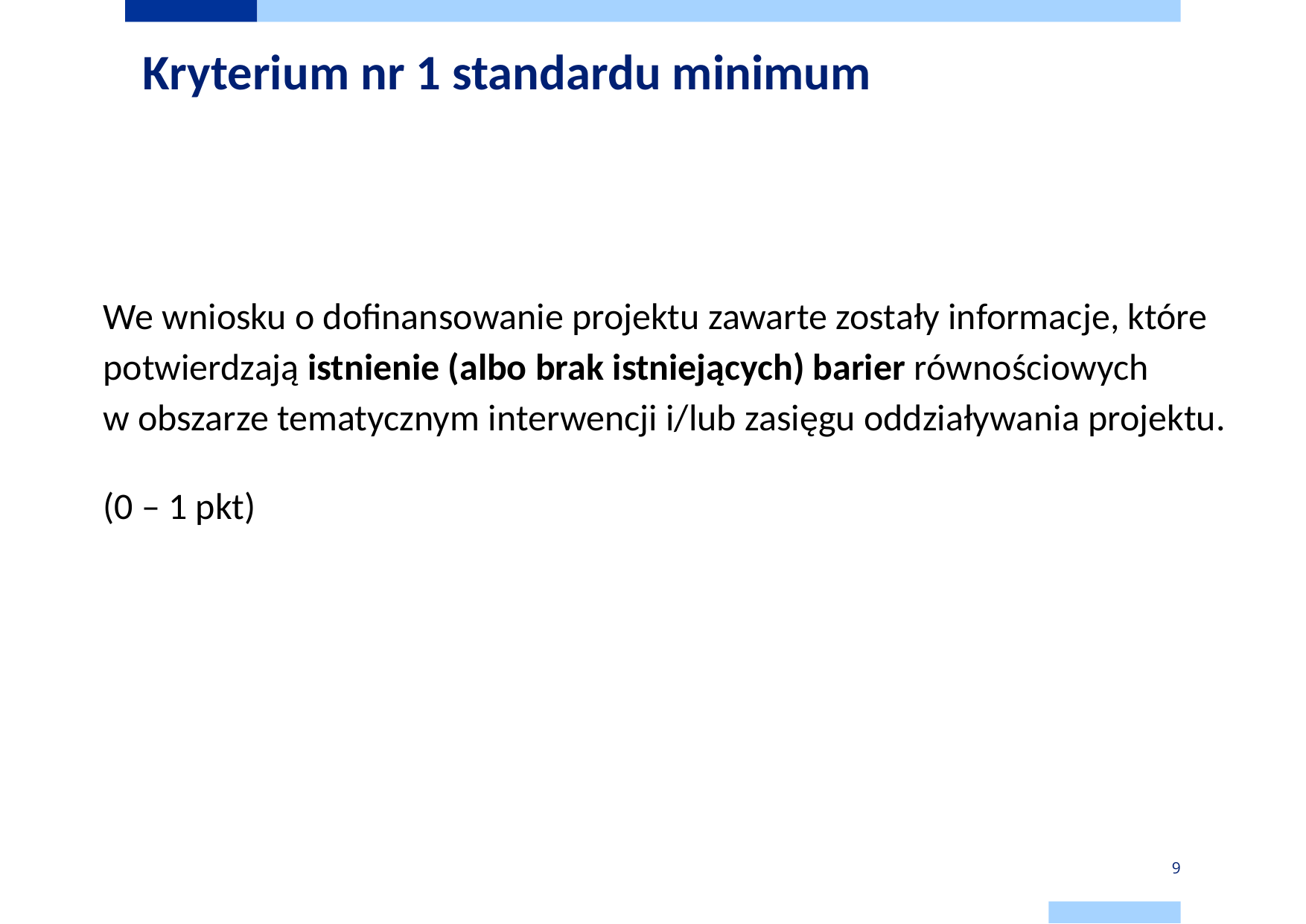

# Kryterium nr 1 standardu minimum
We wniosku o dofinansowanie projektu zawarte zostały informacje, które potwierdzają istnienie (albo brak istniejących) barier równościowych
w obszarze tematycznym interwencji i/lub zasięgu oddziaływania projektu.
(0 – 1 pkt)
9